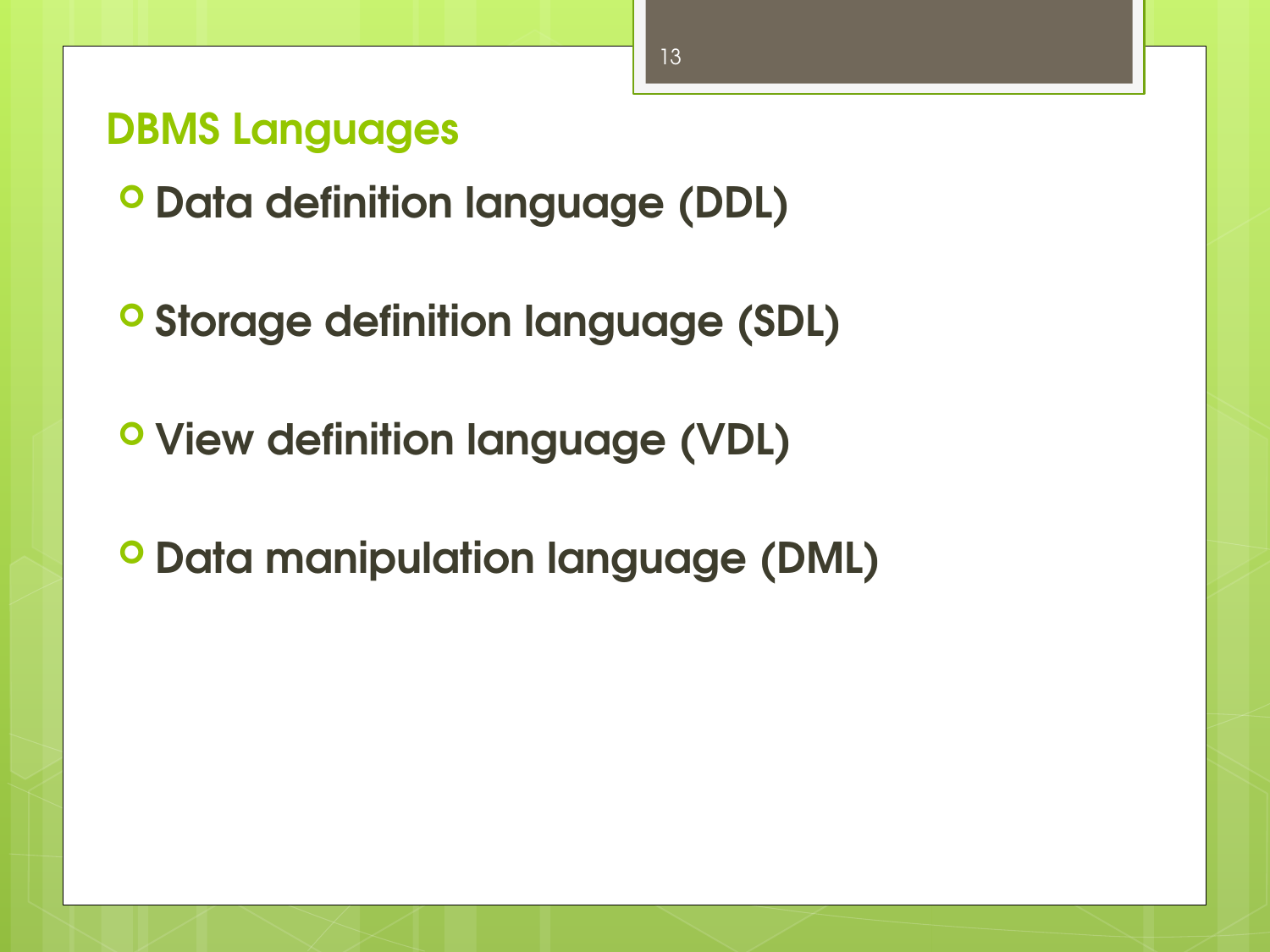

13
# DBMS Languages
Data definition language (DDL)

Storage definition language (SDL)

View definition language (VDL)

Data manipulation language (DML)